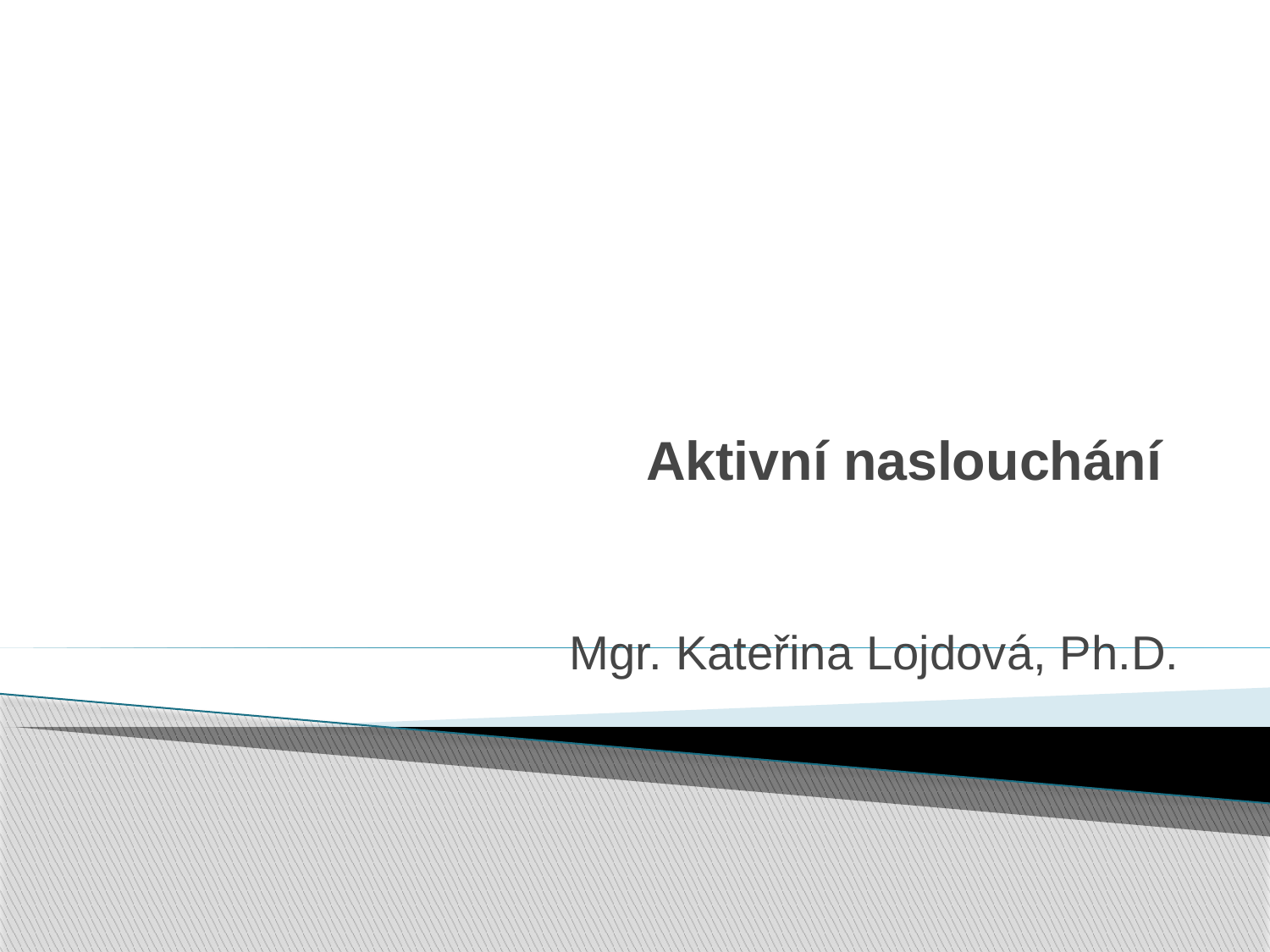

# Aktivní naslouchání
Mgr. Kateřina Lojdová, Ph.D.